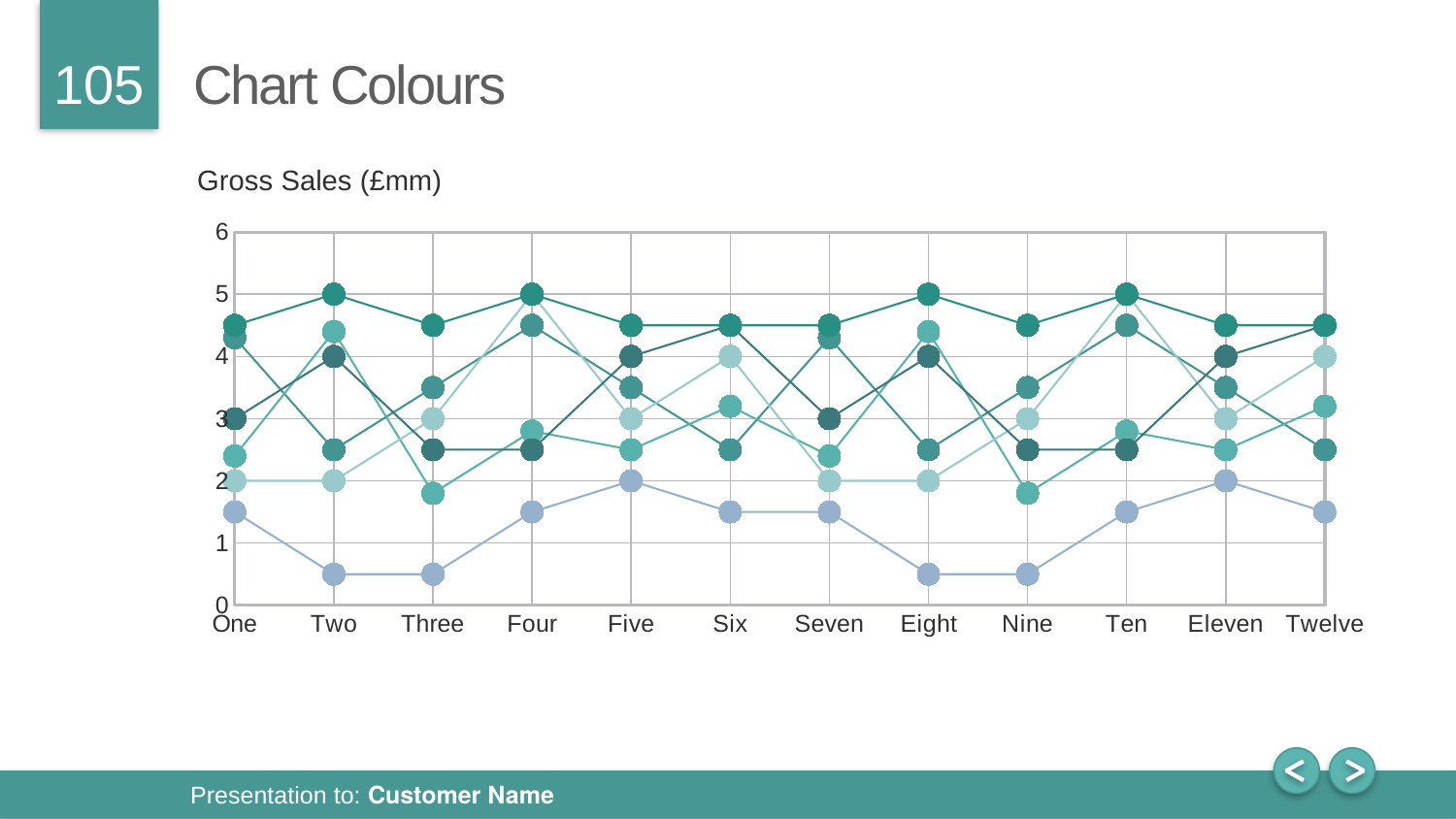

# Chart Colours

### Chart

| Category | Series 1 | Series 2 | Series 3 | Series 4 | Series 5 | Series 6 |
|---|---|---|---|---|---|---|
| One | 4.3 | 2.4 | 2.0 | 3.0 | 1.5 | 4.5 |
| Two | 2.5 | 4.4 | 2.0 | 4.0 | 0.5 | 5.0 |
| Three | 3.5 | 1.8 | 3.0 | 2.5 | 0.5 | 4.5 |
| Four | 4.5 | 2.8 | 5.0 | 2.5 | 1.5 | 5.0 |
| Five | 3.5 | 2.5 | 3.0 | 4.0 | 2.0 | 4.5 |
| Six | 2.5 | 3.2 | 4.0 | 4.5 | 1.5 | 4.5 |
| Seven | 4.3 | 2.4 | 2.0 | 3.0 | 1.5 | 4.5 |
| Eight | 2.5 | 4.4 | 2.0 | 4.0 | 0.5 | 5.0 |
| Nine | 3.5 | 1.8 | 3.0 | 2.5 | 0.5 | 4.5 |
| Ten | 4.5 | 2.8 | 5.0 | 2.5 | 1.5 | 5.0 |
| Eleven | 3.5 | 2.5 | 3.0 | 4.0 | 2.0 | 4.5 |
| Twelve | 2.5 | 3.2 | 4.0 | 4.5 | 1.5 | 4.5 |
Gross Sales (£mm)